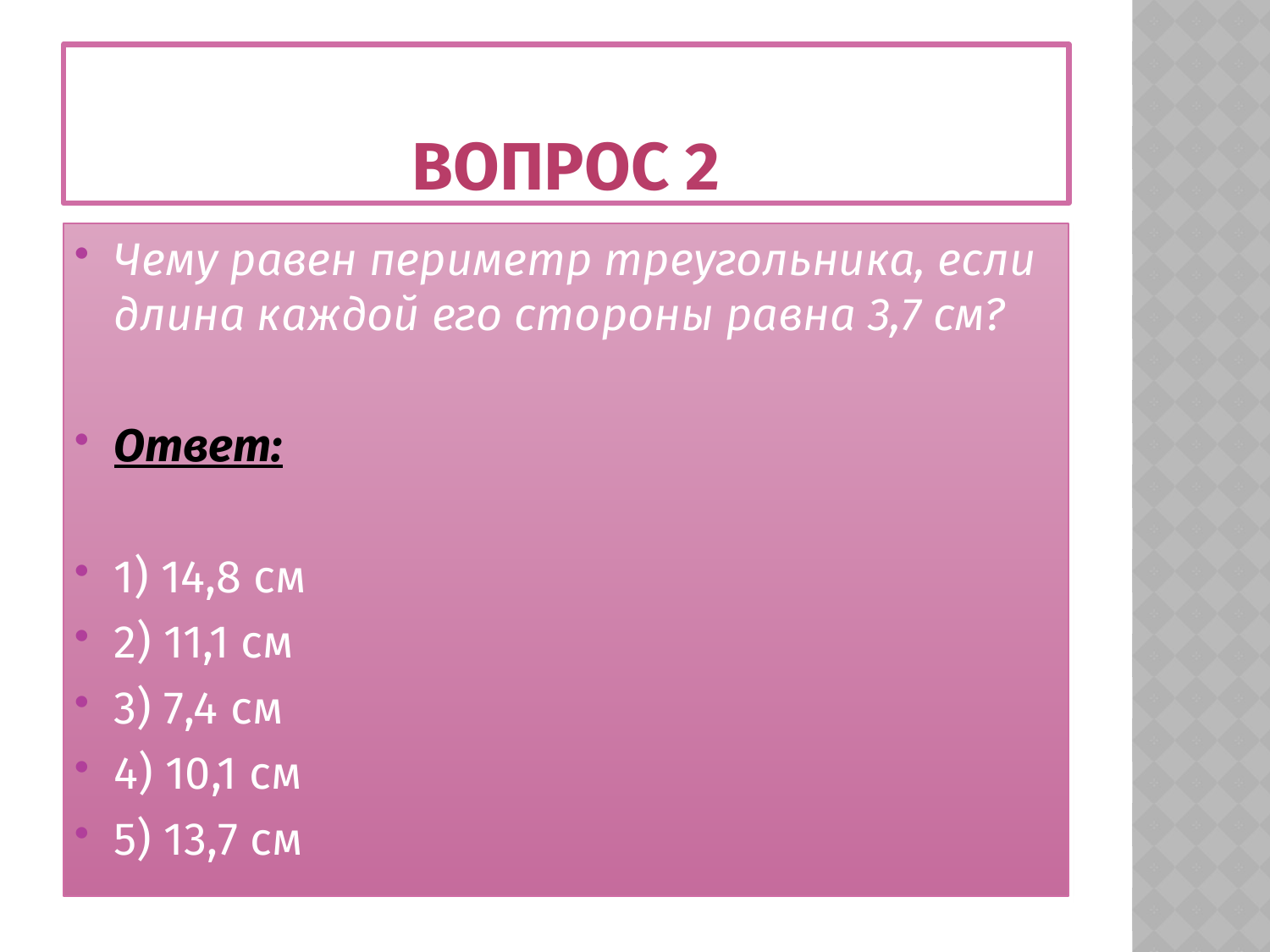

# Вопрос 2
Чему равен периметр треугольника, если длина каждой его стороны равна 3,7 см?

Ответ:

1) 14,8 см
2) 11,1 см
3) 7,4 см
4) 10,1 см
5) 13,7 см